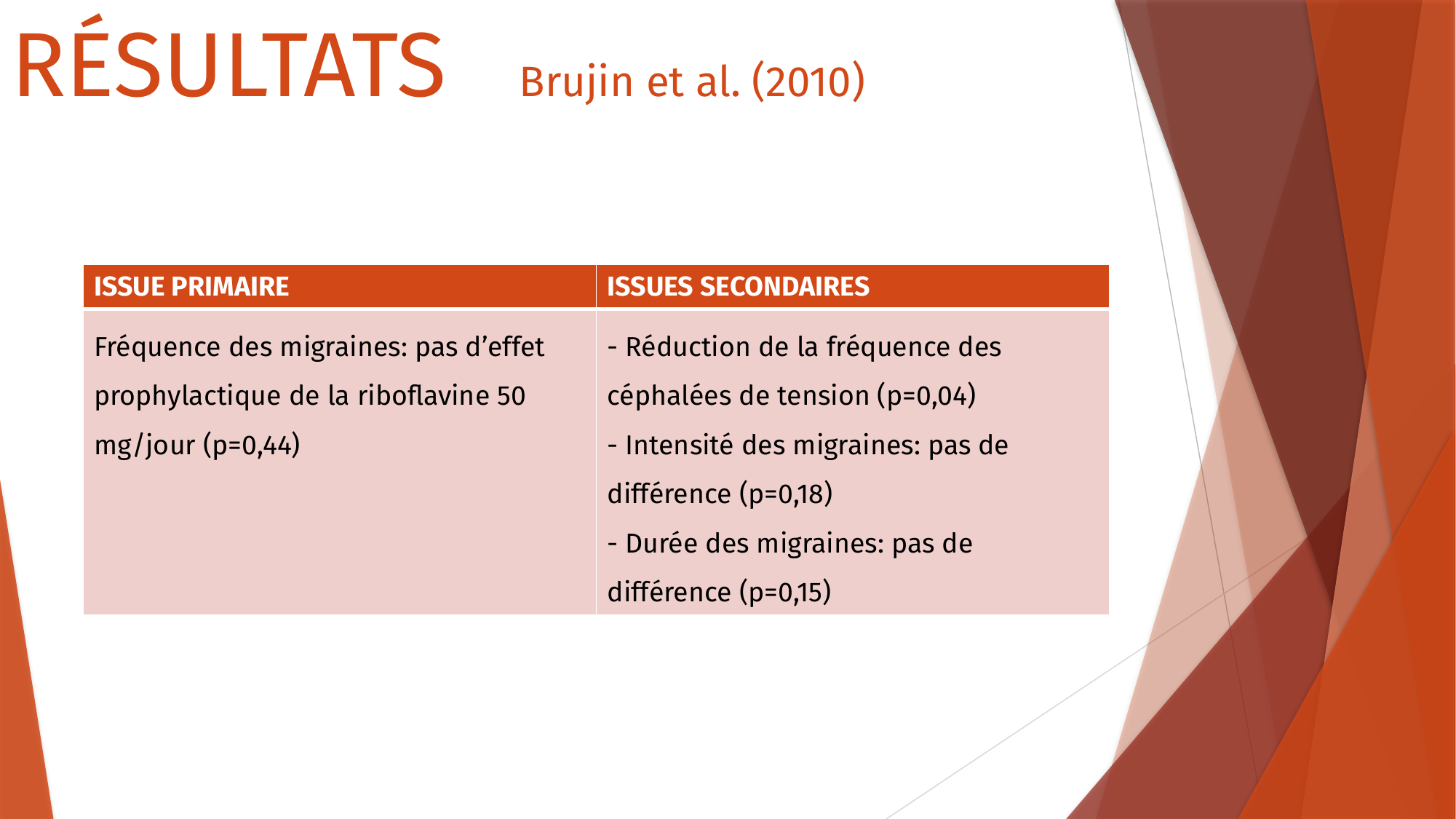

# RÉSULTATS   Brujin et al. (2010)
| ISSUE PRIMAIRE | ISSUES SECONDAIRES |
| --- | --- |
| Fréquence des migraines: pas d’effet prophylactique de la riboflavine 50 mg/jour (p=0,44) | - Réduction de la fréquence des céphalées de tension (p=0,04) - Intensité des migraines: pas de différence (p=0,18) - Durée des migraines: pas de différence (p=0,15) |